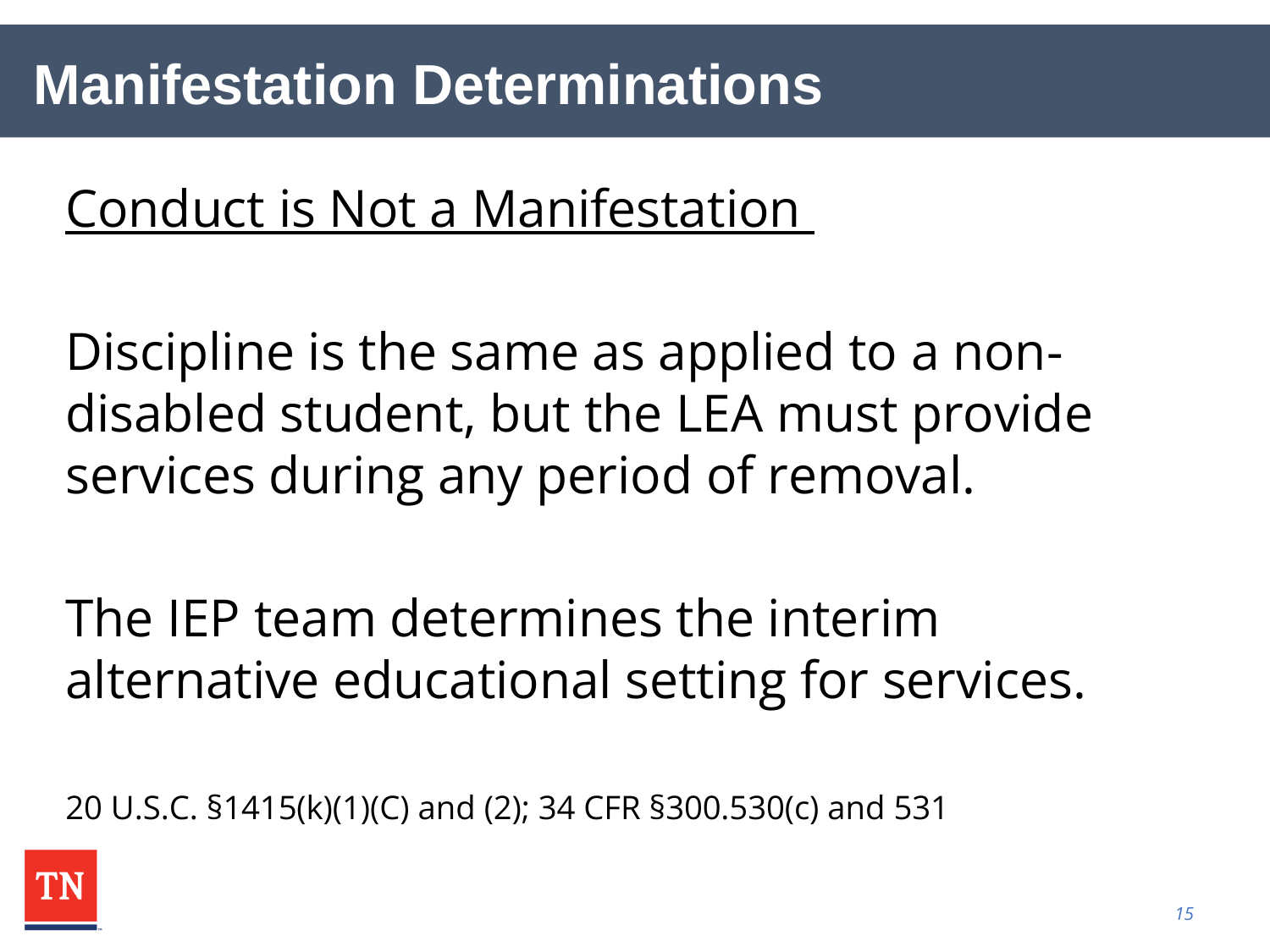

# Manifestation Determinations
Conduct is Not a Manifestation

Discipline is the same as applied to a non-disabled student, but the LEA must provide services during any period of removal.

The IEP team determines the interim alternative educational setting for services.

20 U.S.C. §1415(k)(1)(C) and (2); 34 CFR §300.530(c) and 531

15